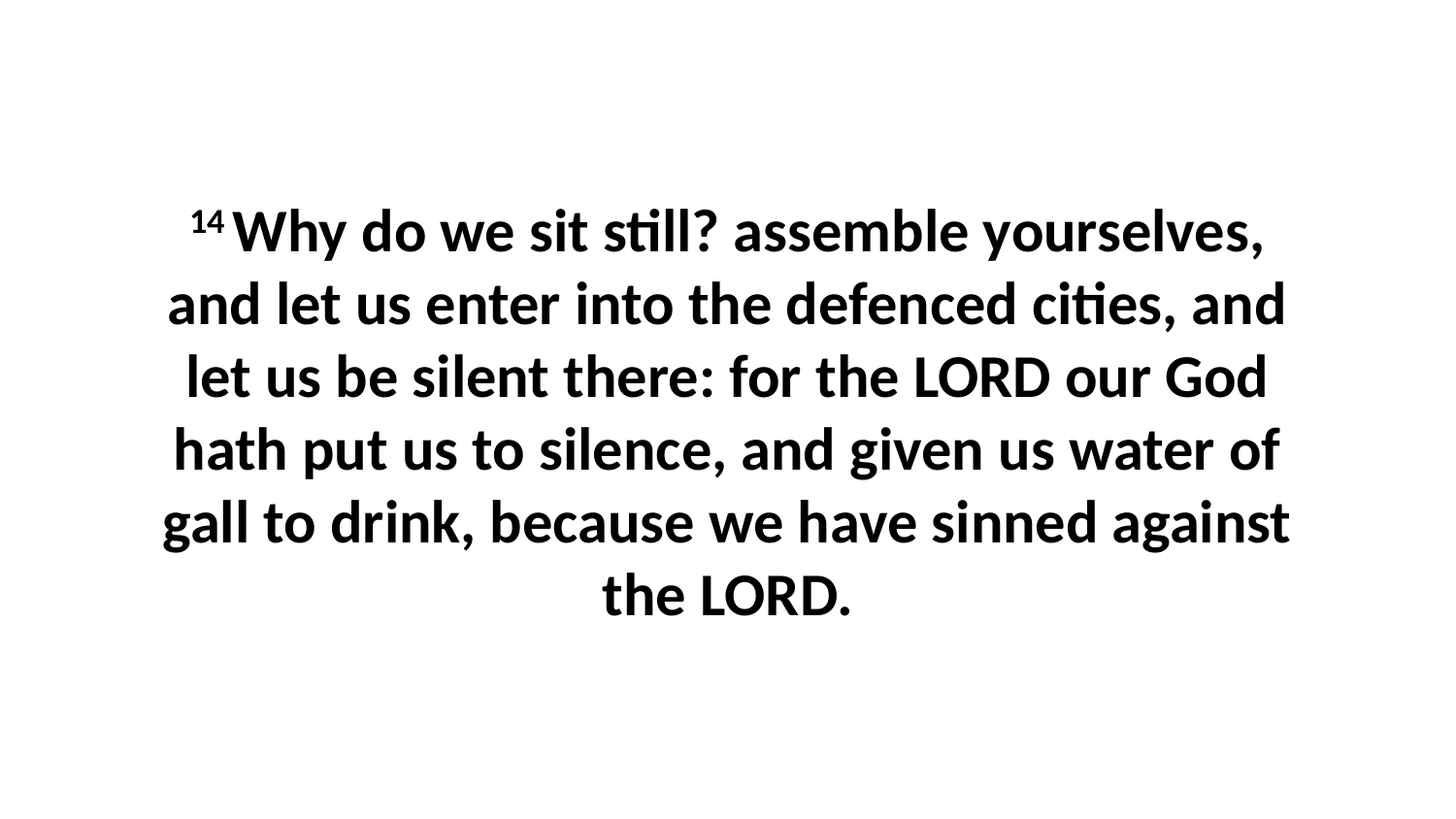

14 Why do we sit still? assemble yourselves, and let us enter into the defenced cities, and let us be silent there: for the LORD our God hath put us to silence, and given us water of gall to drink, because we have sinned against the LORD.